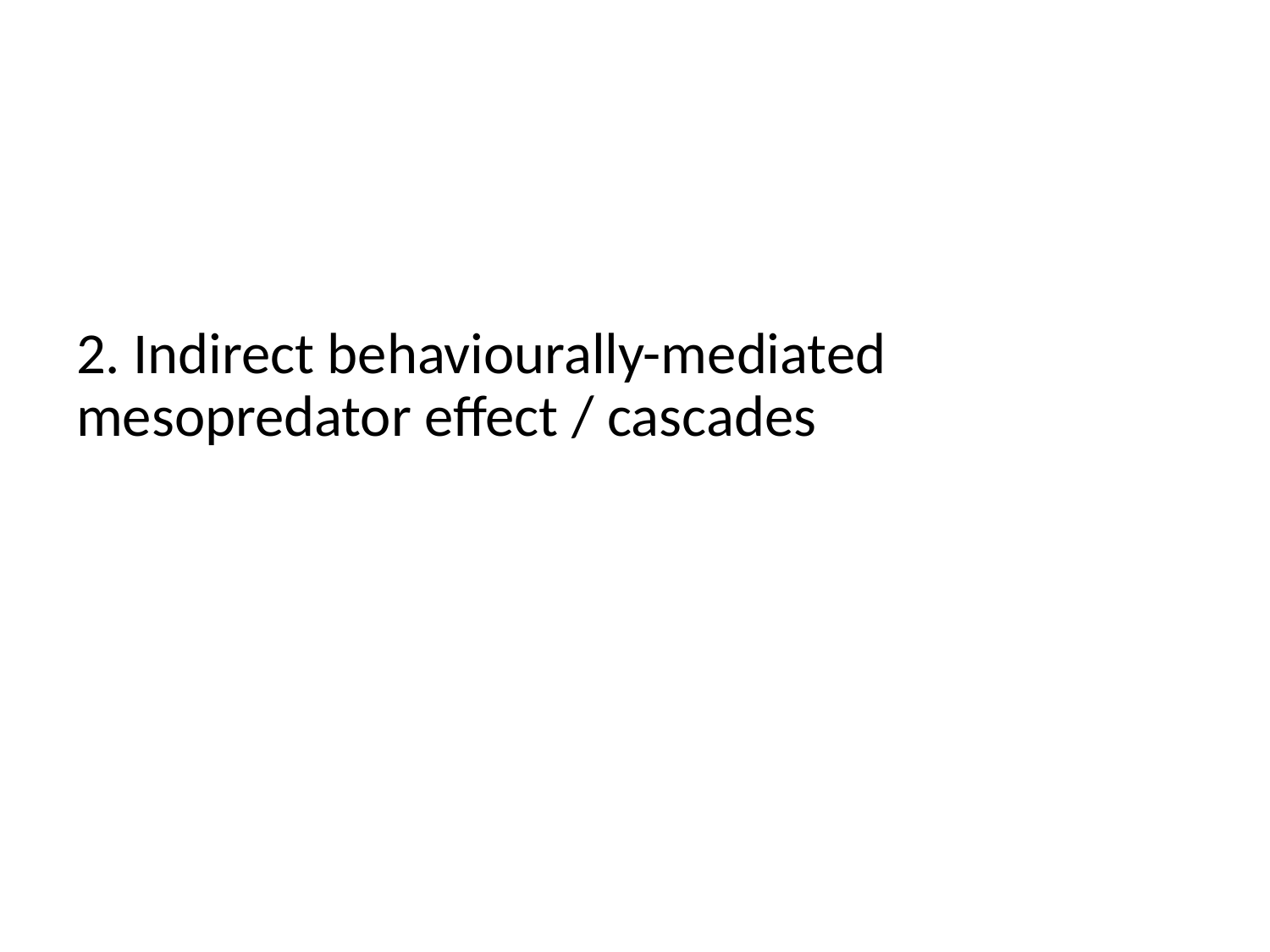

# 2. Indirect behaviourally-mediated mesopredator effect / cascades